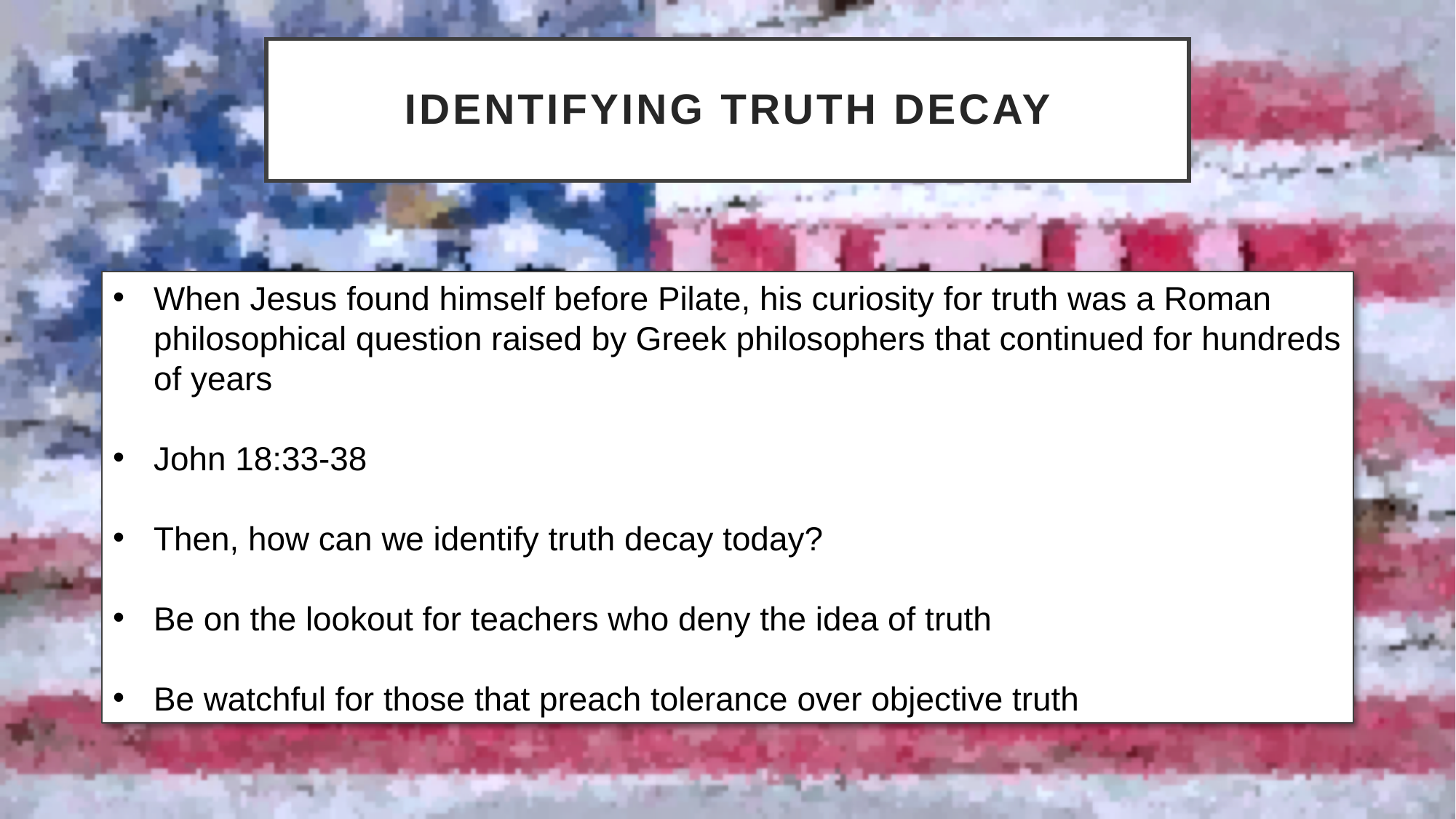

# Identifying truth decay
When Jesus found himself before Pilate, his curiosity for truth was a Roman philosophical question raised by Greek philosophers that continued for hundreds of years

John 18:33-38

Then, how can we identify truth decay today?

Be on the lookout for teachers who deny the idea of truth

Be watchful for those that preach tolerance over objective truth